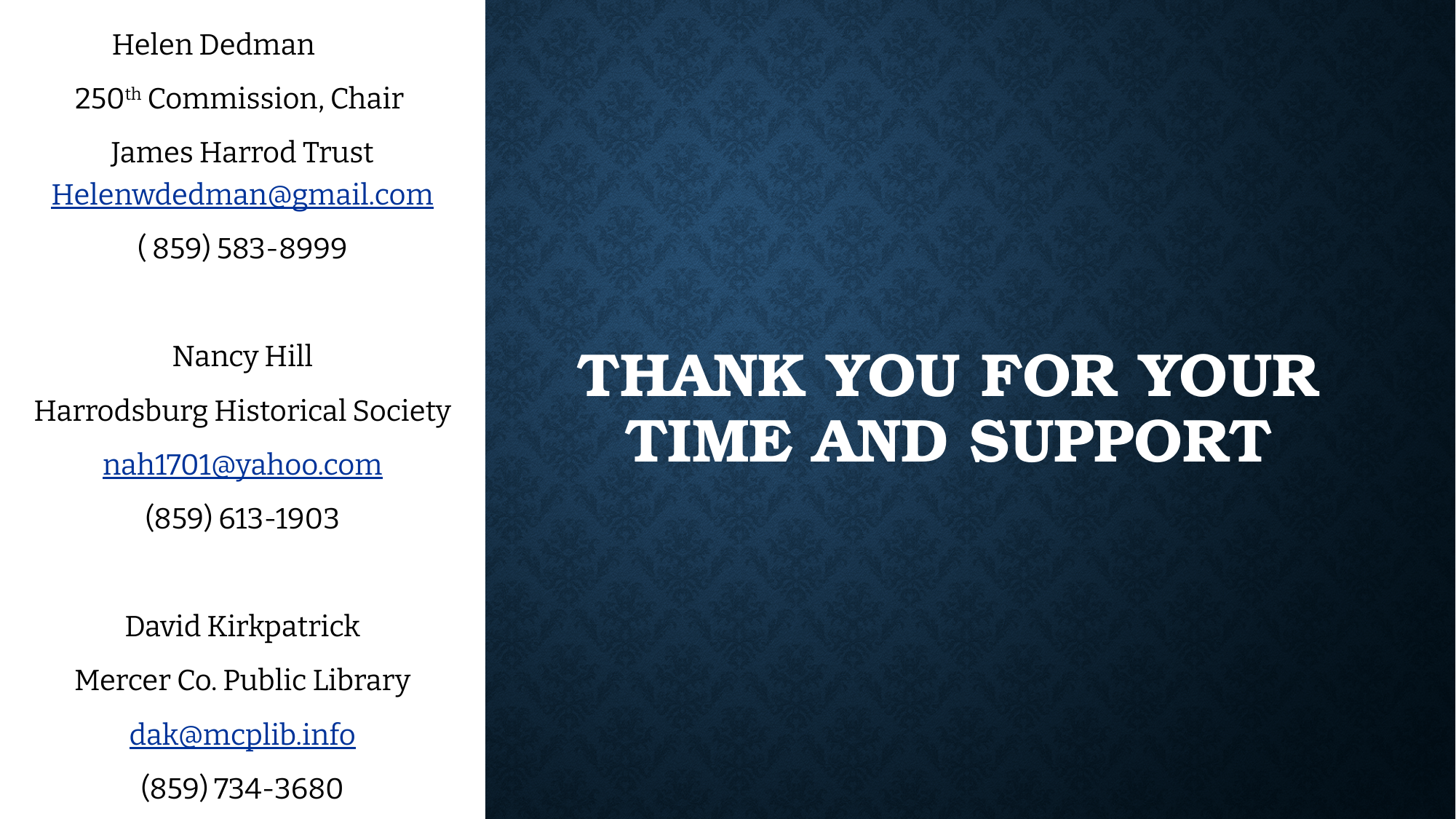

Helen Dedman
250th Commission, Chair
James Harrod Trust
Helenwdedman@gmail.com
( 859) 583-8999

Nancy Hill
Harrodsburg Historical Society
nah1701@yahoo.com
(859) 613-1903

David Kirkpatrick
Mercer Co. Public Library
dak@mcplib.info
(859) 734-3680

# Thank you for your time and support